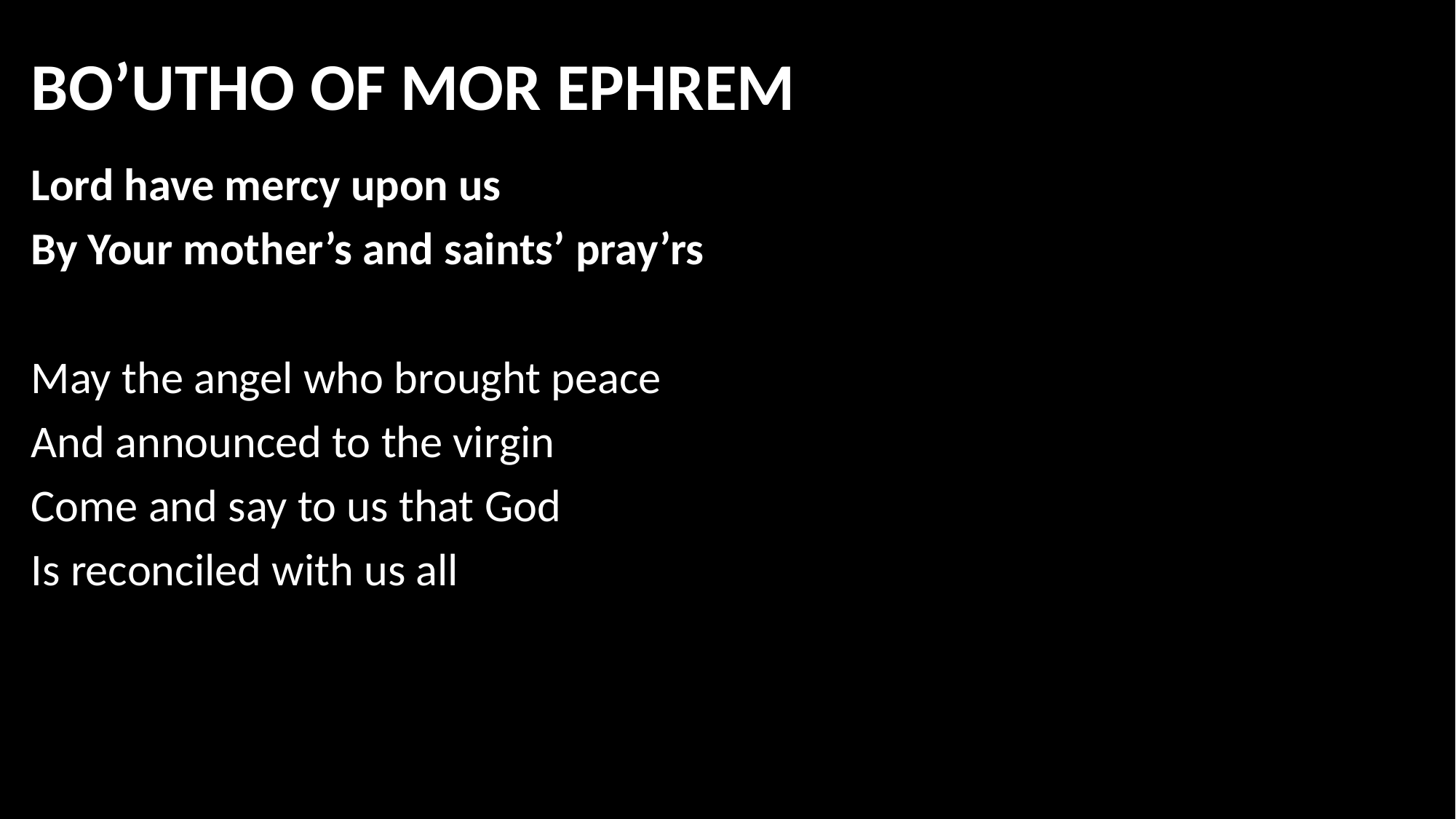

# BO’UTHO OF MOR EPHREM
Lord have mercy upon us
By Your mother’s and saints’ pray’rs

May the angel who brought peace
And announced to the virgin
Come and say to us that God
Is reconciled with us all